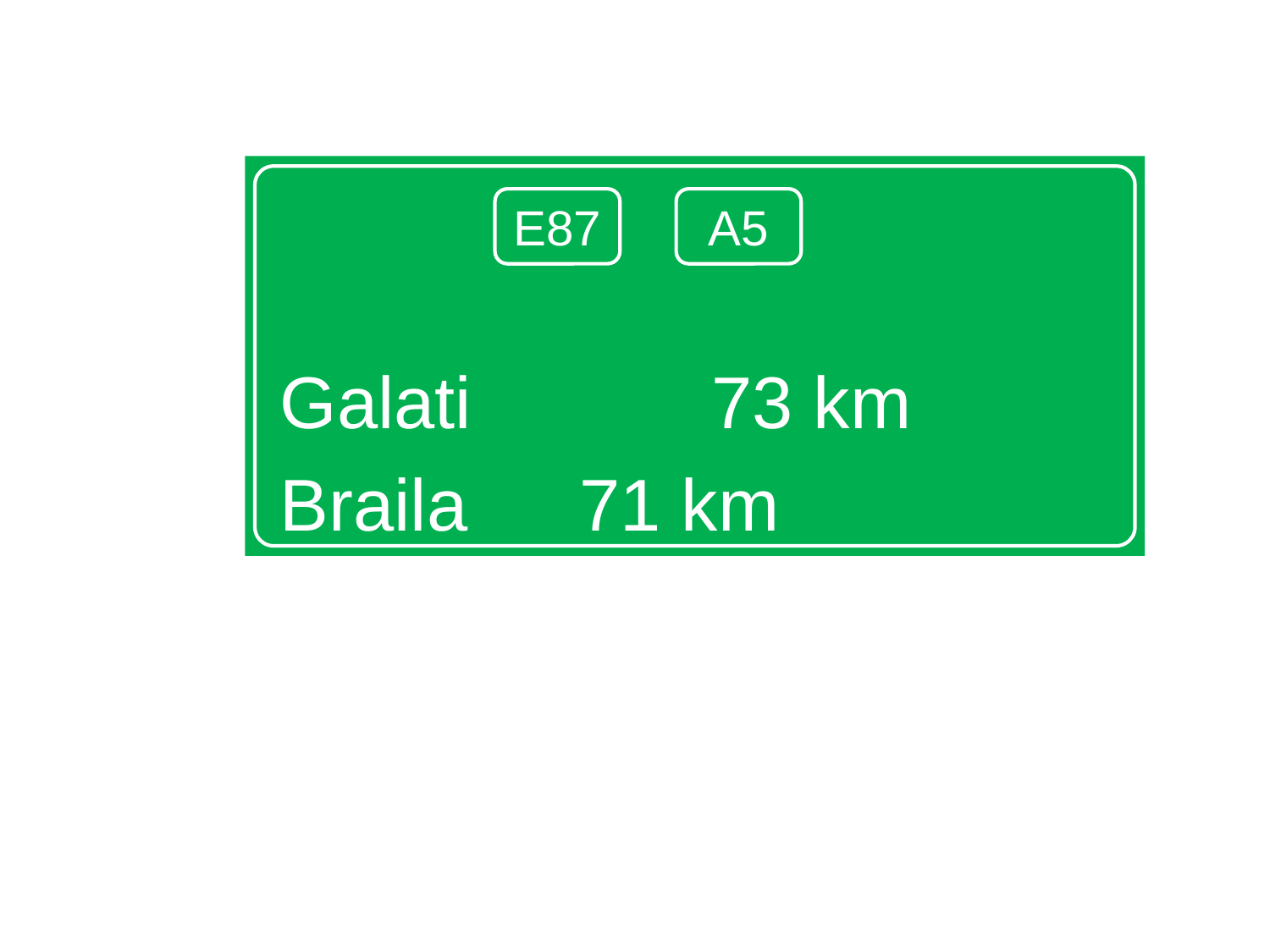

Galati	 	 	     73 km
Braila			     71 km

E87
A5